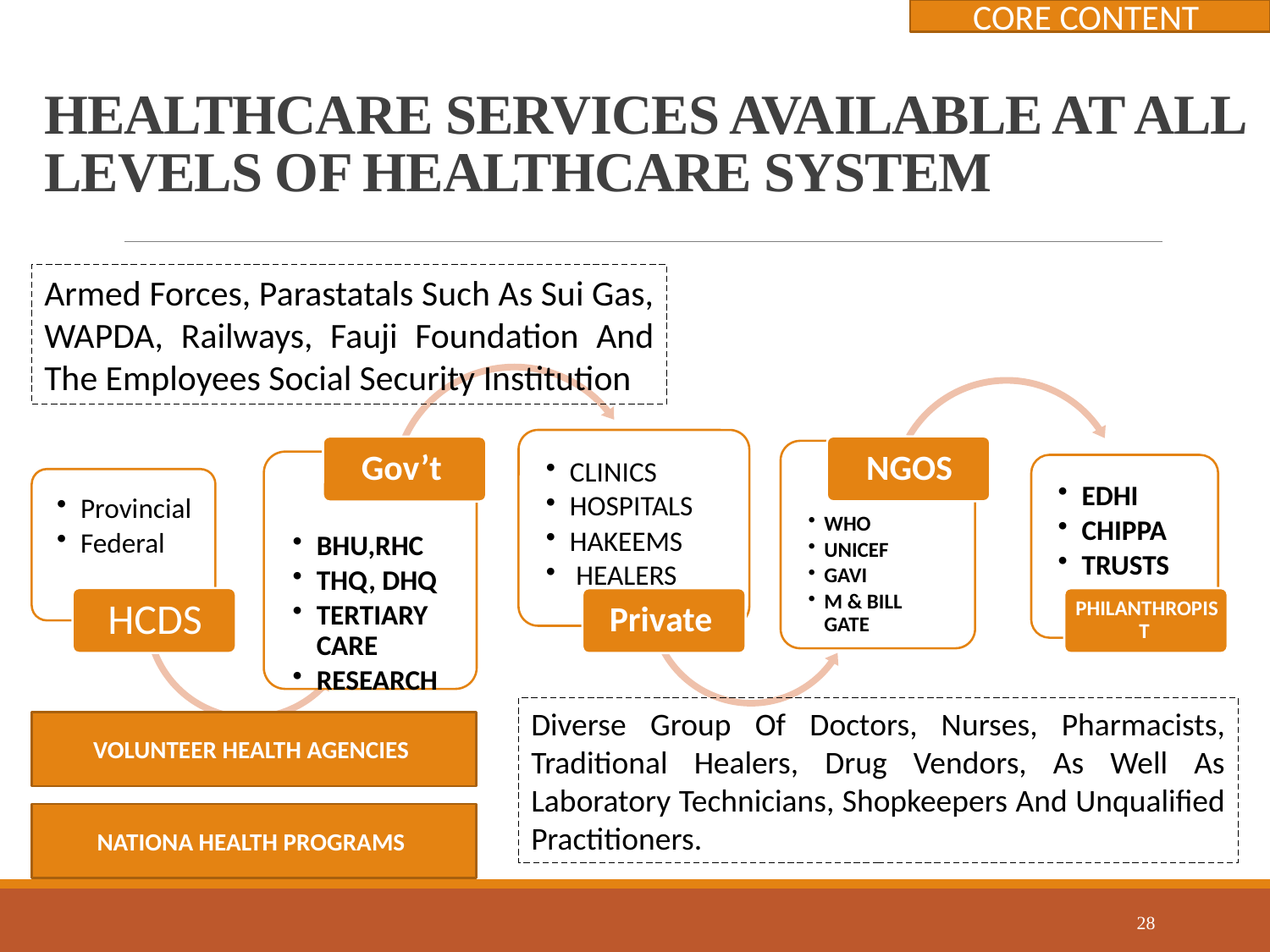

CORE CONTENT
# HEALTHCARE SERVICES AVAILABLE AT ALL LEVELS OF HEALTHCARE SYSTEM
Provincial
Federal
HCDS
BHU,RHC
THQ, DHQ
TERTIARY CARE
RESEARCH

Gov’t
CLINICS
HOSPITALS
HAKEEMS
 HEALERS

Private
WHO
UNICEF
GAVI
M & BILL GATE
NGOS
EDHI
CHIPPA
TRUSTS

PHILANTHROPIST
Armed Forces, Parastatals Such As Sui Gas, WAPDA, Railways, Fauji Foundation And The Employees Social Security Institution
Diverse Group Of Doctors, Nurses, Pharmacists, Traditional Healers, Drug Vendors, As Well As Laboratory Technicians, Shopkeepers And Unqualified Practitioners.
VOLUNTEER HEALTH AGENCIES
NATIONA HEALTH PROGRAMS
28